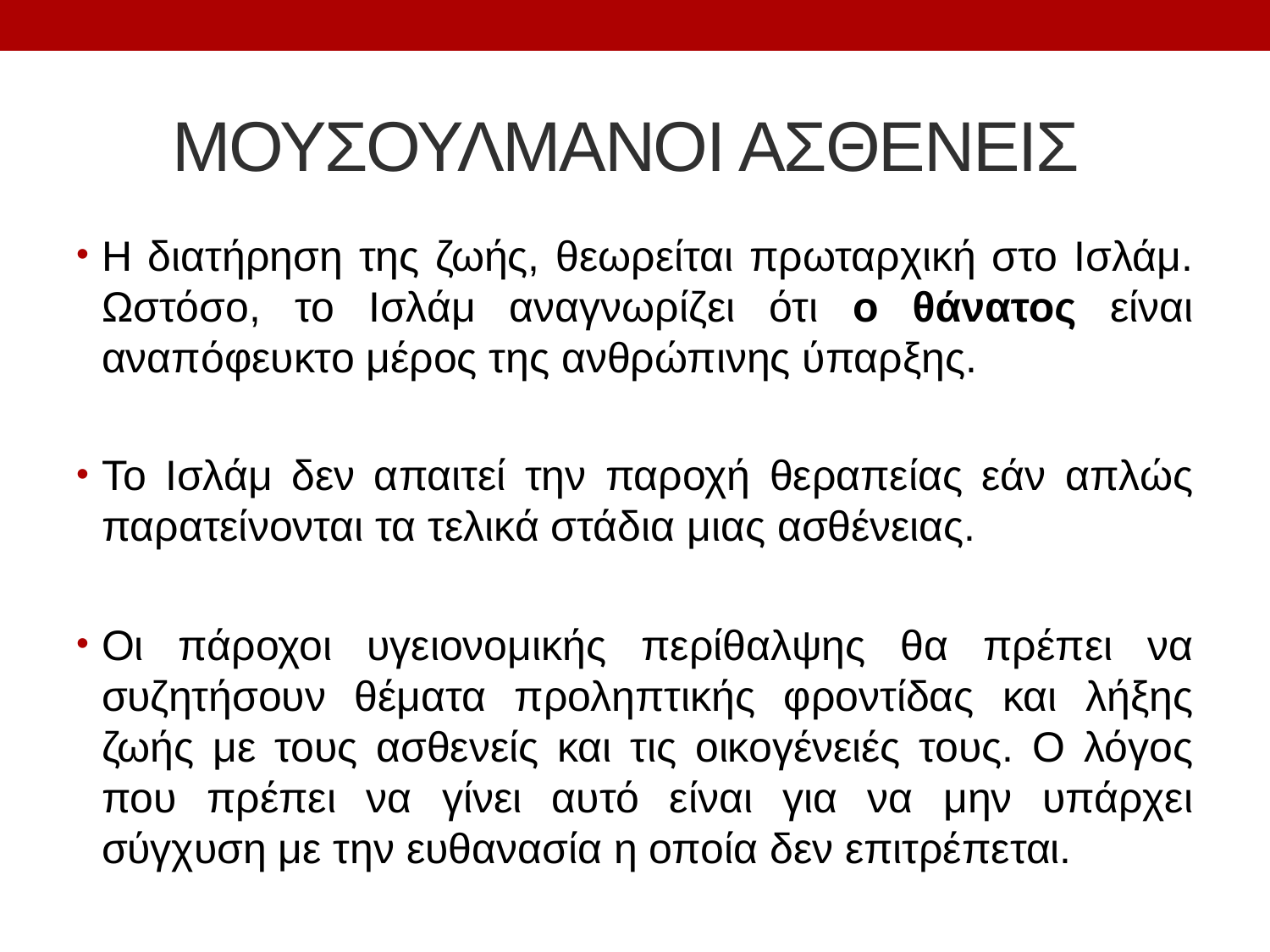

# ΜΟΥΣΟΥΛΜΑΝΟΙ ΑΣΘΕΝΕΙΣ
Η διατήρηση της ζωής, θεωρείται πρωταρχική στο Ισλάμ. Ωστόσο, το Ισλάμ αναγνωρίζει ότι ο θάνατος είναι αναπόφευκτο μέρος της ανθρώπινης ύπαρξης.

Το Ισλάμ δεν απαιτεί την παροχή θεραπείας εάν απλώς παρατείνονται τα τελικά στάδια μιας ασθένειας.

Οι πάροχοι υγειονομικής περίθαλψης θα πρέπει να συζητήσουν θέματα προληπτικής φροντίδας και λήξης ζωής με τους ασθενείς και τις οικογένειές τους. Ο λόγος που πρέπει να γίνει αυτό είναι για να μην υπάρχει σύγχυση με την ευθανασία η οποία δεν επιτρέπεται.